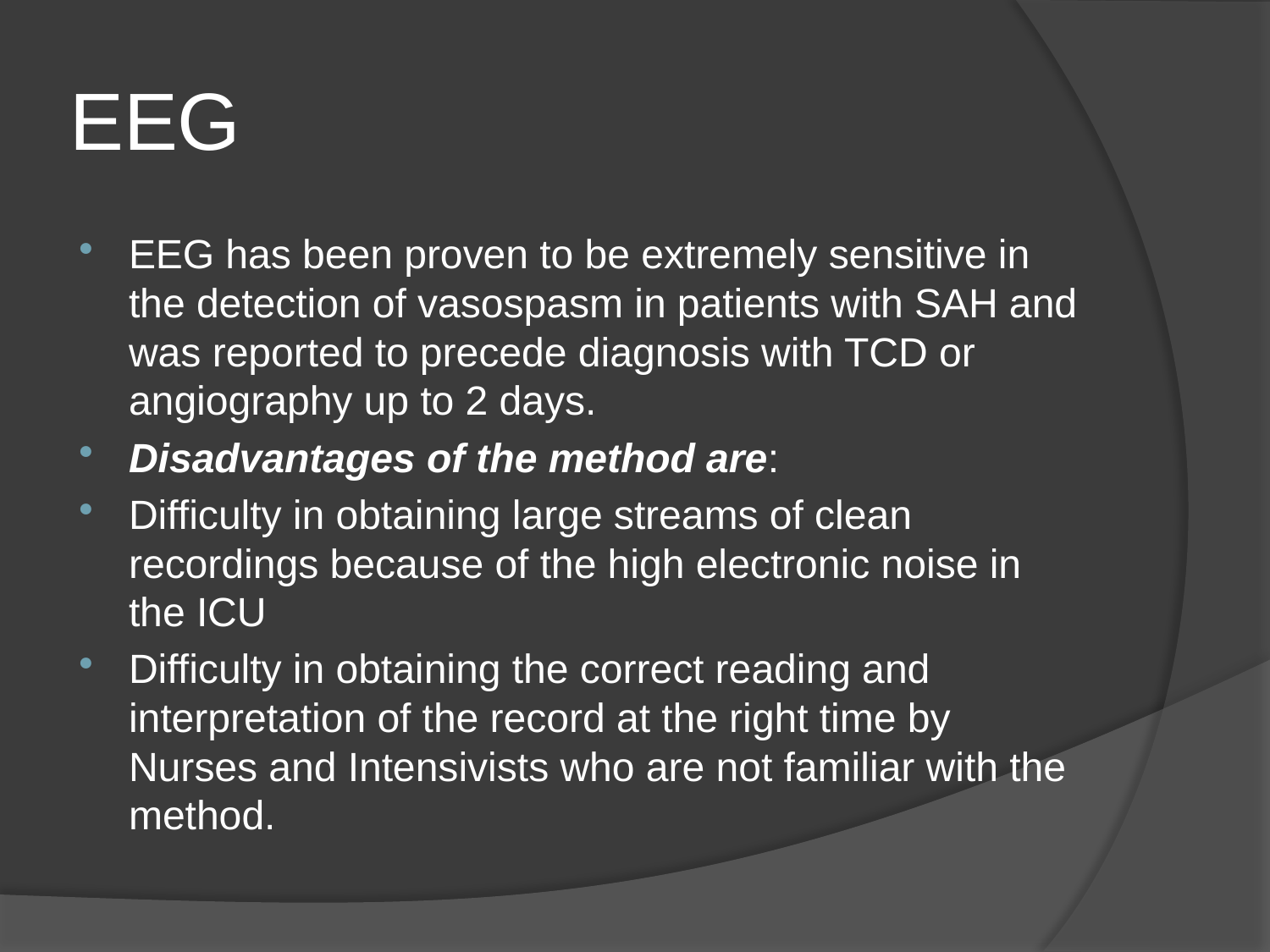

# EEG
EEG has been proven to be extremely sensitive in the detection of vasospasm in patients with SAH and was reported to precede diagnosis with TCD or angiography up to 2 days.
Disadvantages of the method are:
Difficulty in obtaining large streams of clean recordings because of the high electronic noise in the ICU
Difficulty in obtaining the correct reading and interpretation of the record at the right time by Nurses and Intensivists who are not familiar with the method.